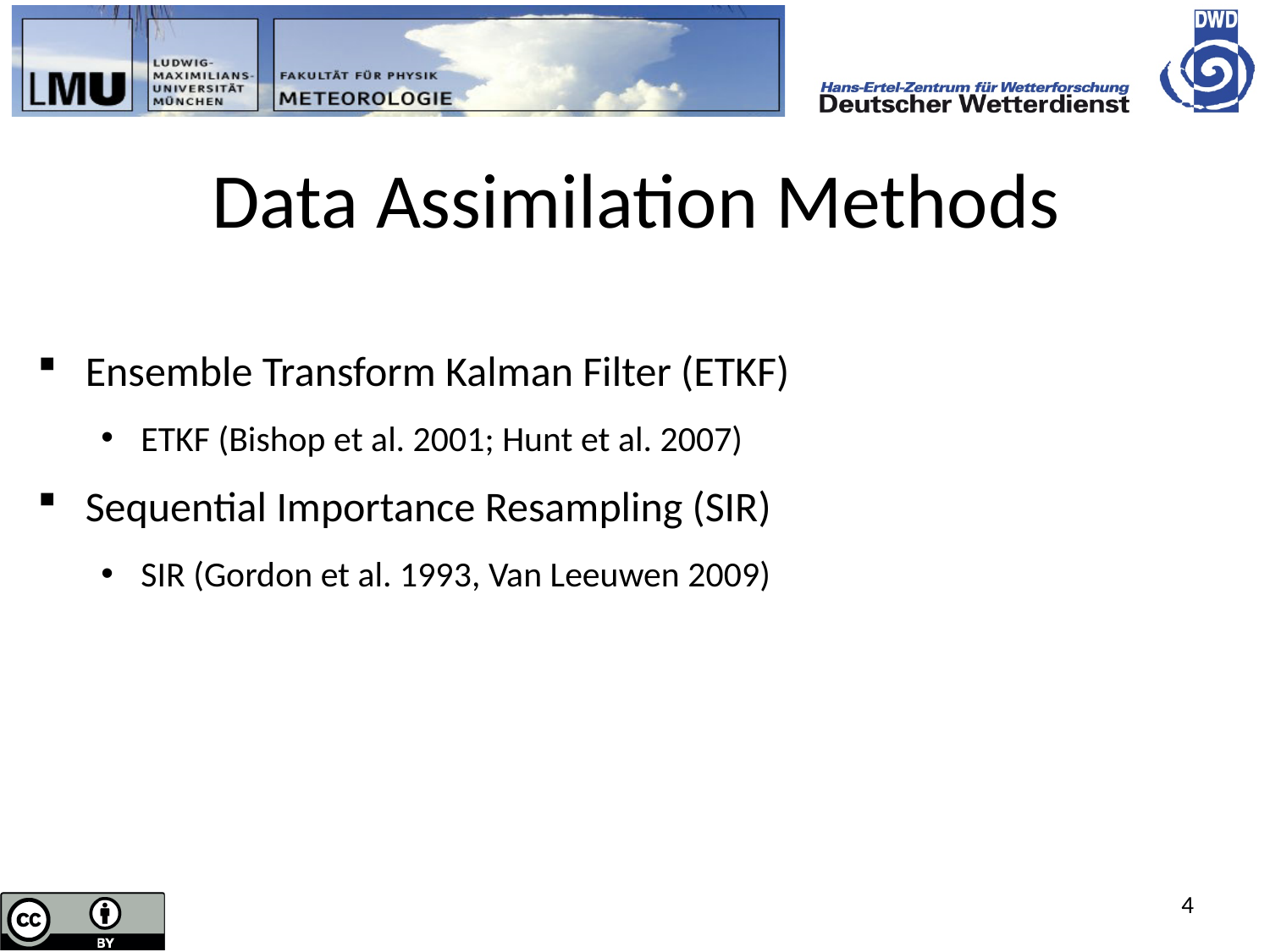

# Data Assimilation Methods
Ensemble Transform Kalman Filter (ETKF)
ETKF (Bishop et al. 2001; Hunt et al. 2007)
Sequential Importance Resampling (SIR)
SIR (Gordon et al. 1993, Van Leeuwen 2009)
4